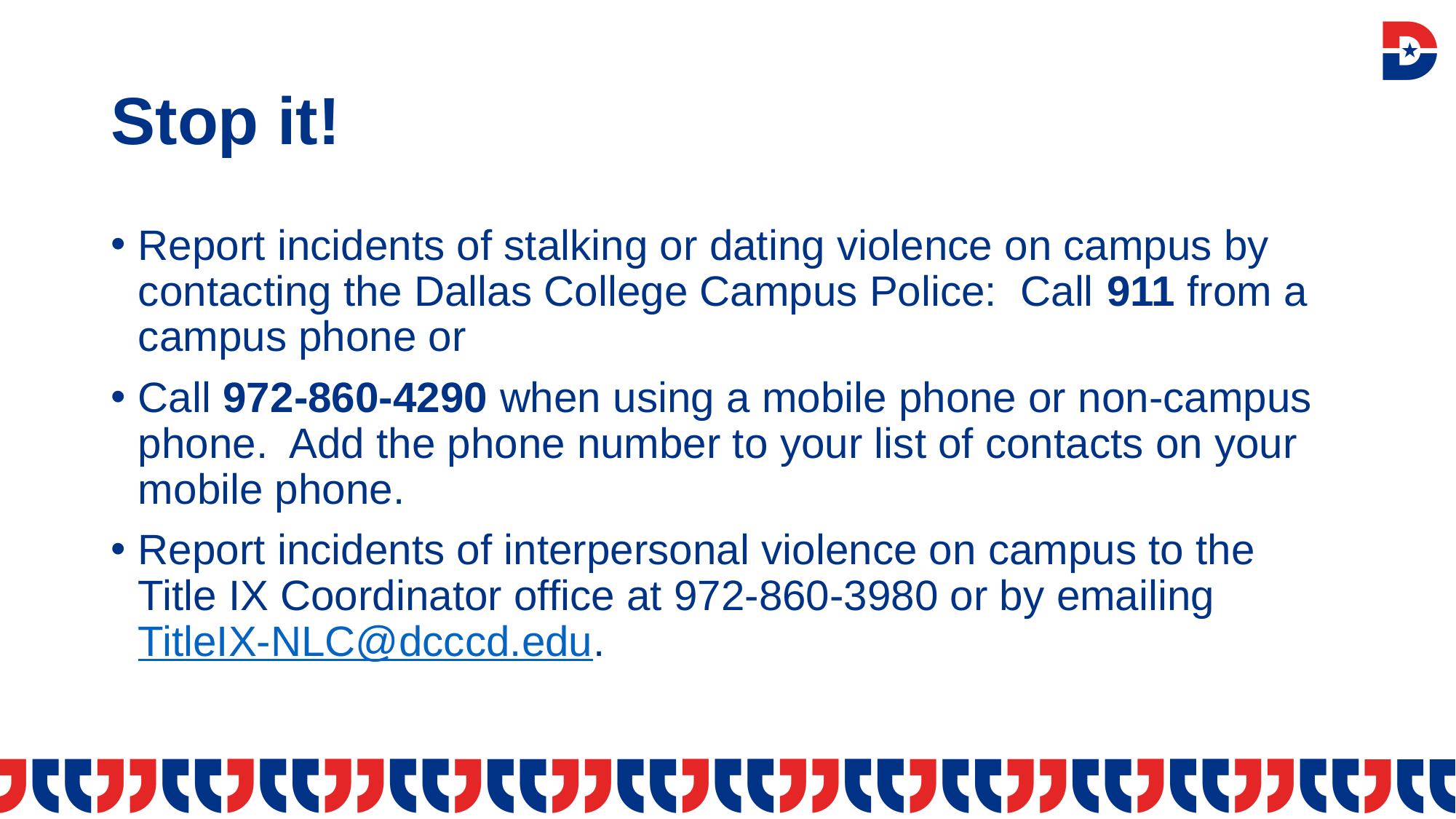

# Stop it!
Report incidents of stalking or dating violence on campus by contacting the Dallas College Campus Police:  Call 911 from a campus phone or
Call 972-860-4290 when using a mobile phone or non-campus phone.  Add the phone number to your list of contacts on your mobile phone.
Report incidents of interpersonal violence on campus to the Title IX Coordinator office at 972-860-3980 or by emailing TitleIX-NLC@dcccd.edu.